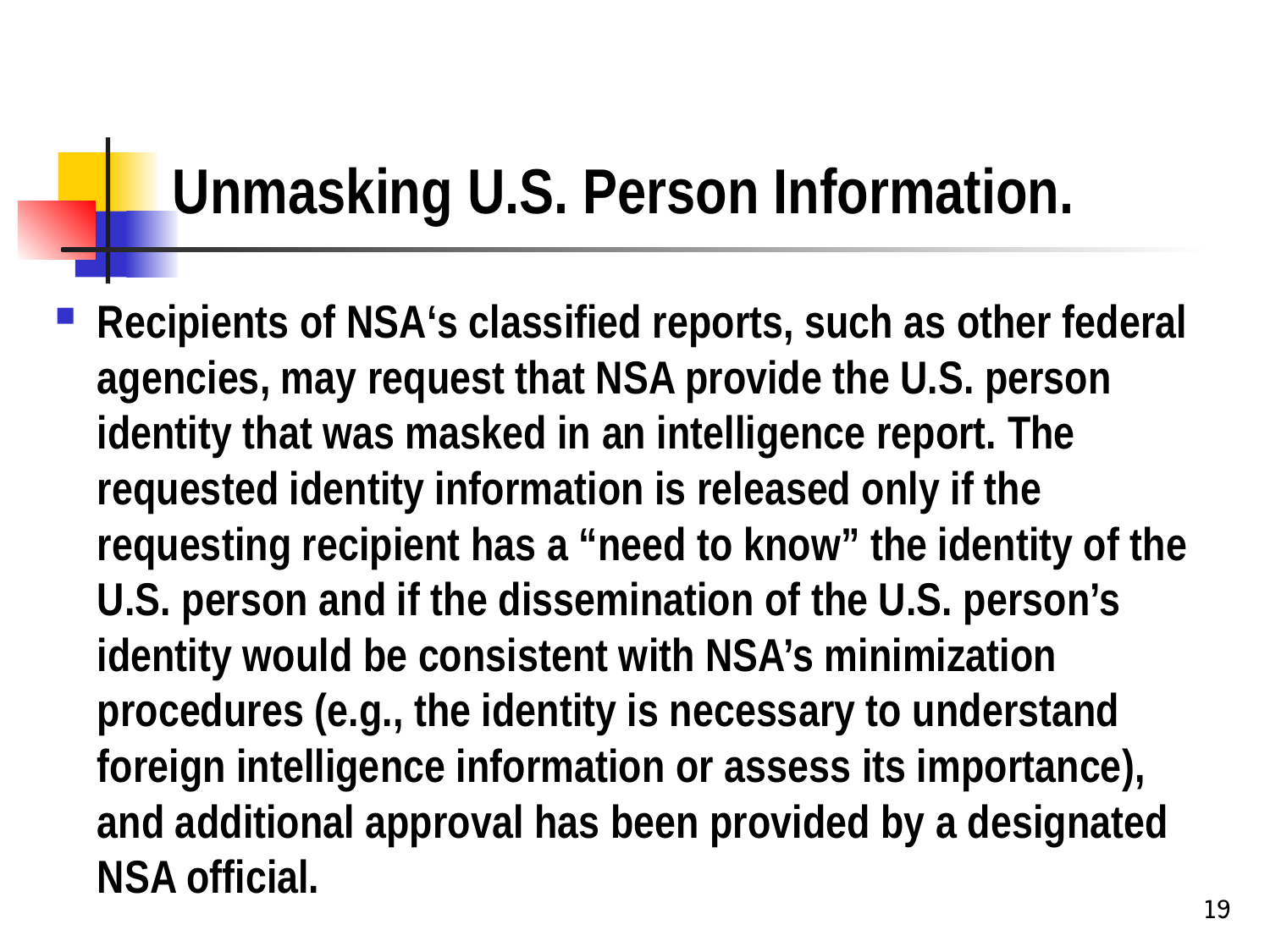

# Unmasking U.S. Person Information.
Recipients of NSA‘s classified reports, such as other federal agencies, may request that NSA provide the U.S. person identity that was masked in an intelligence report. The requested identity information is released only if the requesting recipient has a “need to know” the identity of the U.S. person and if the dissemination of the U.S. person’s identity would be consistent with NSA’s minimization procedures (e.g., the identity is necessary to understand foreign intelligence information or assess its importance), and additional approval has been provided by a designated NSA official.
19